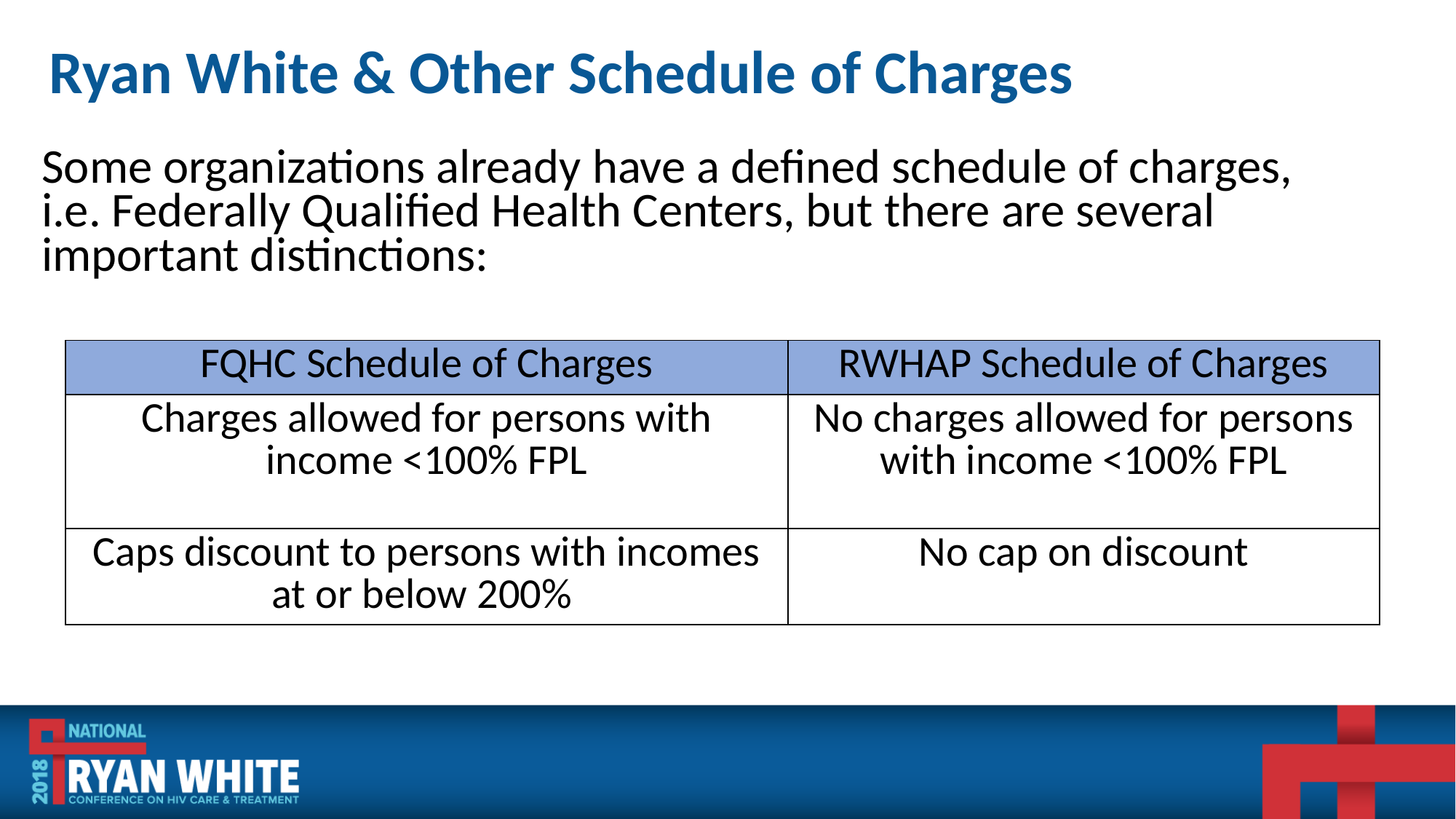

# Ryan White & Other Schedule of Charges
Some organizations already have a defined schedule of charges, i.e. Federally Qualified Health Centers, but there are several important distinctions:

| FQHC Schedule of Charges | RWHAP Schedule of Charges |
| --- | --- |
| Charges allowed for persons with income <100% FPL | No charges allowed for persons with income <100% FPL |
| Caps discount to persons with incomes at or below 200% | No cap on discount |